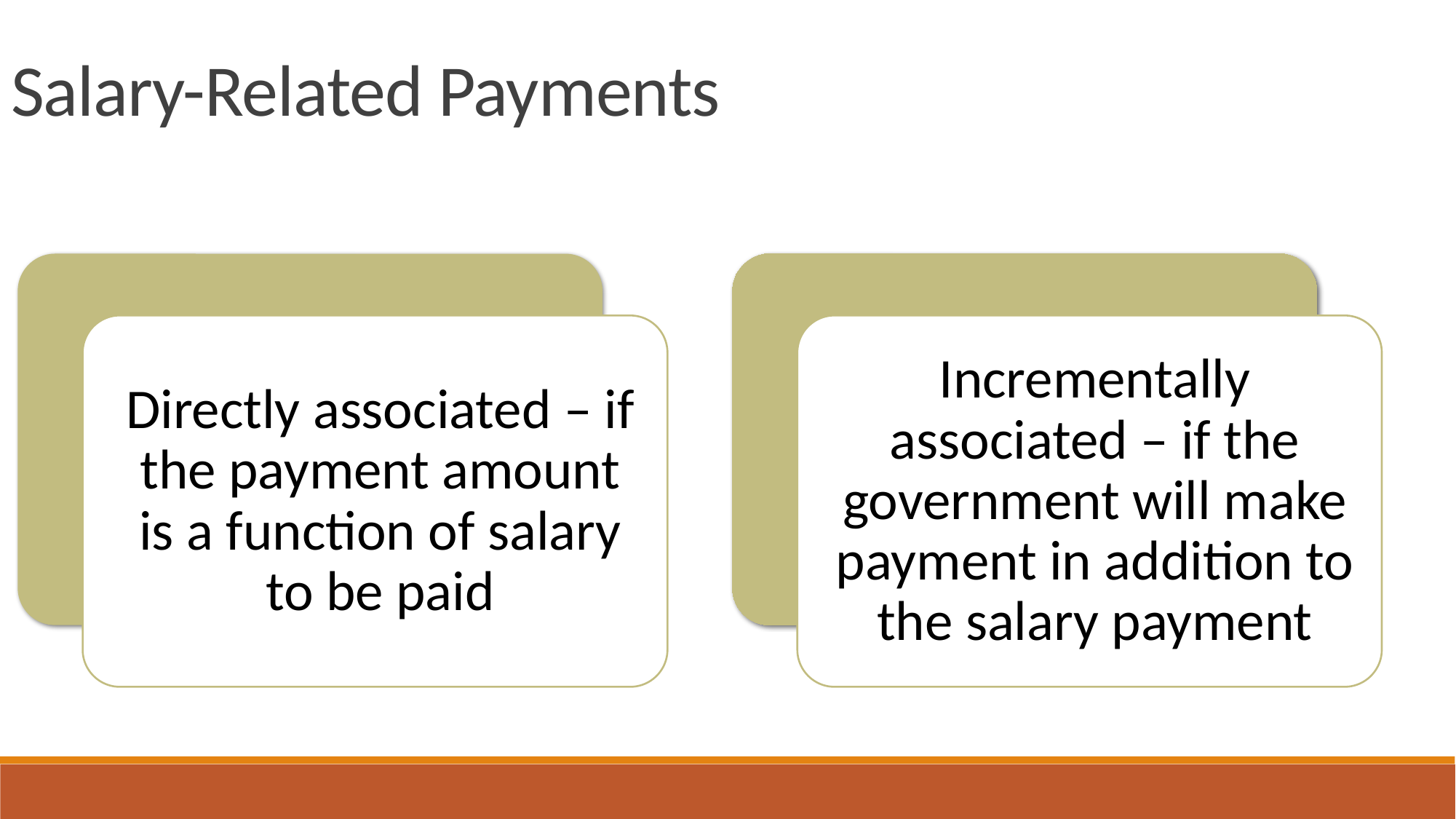

Salary-Related Payments
Directly associated – if the payment amount is a function of salary to be paid
Incrementally associated – if the government will make payment in addition to the salary payment